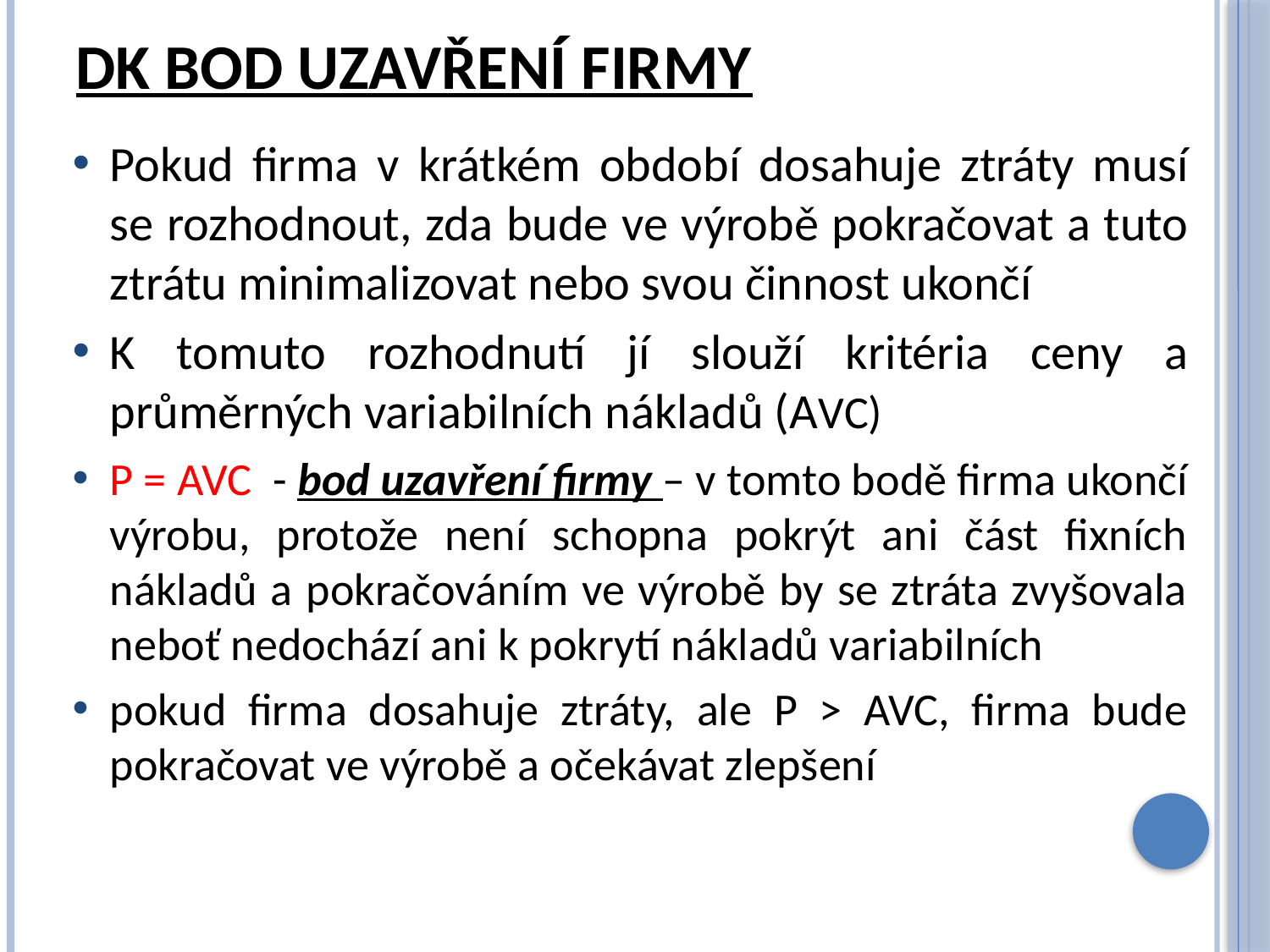

# dk bod uzavření firmy
Pokud firma v krátkém období dosahuje ztráty musí se rozhodnout, zda bude ve výrobě pokračovat a tuto ztrátu minimalizovat nebo svou činnost ukončí
K tomuto rozhodnutí jí slouží kritéria ceny a průměrných variabilních nákladů (AVC)
P = AVC  - bod uzavření firmy – v tomto bodě firma ukončí výrobu, protože není schopna pokrýt ani část fixních nákladů a pokračováním ve výrobě by se ztráta zvyšovala neboť nedochází ani k pokrytí nákladů variabilních
pokud firma dosahuje ztráty, ale P > AVC, firma bude pokračovat ve výrobě a očekávat zlepšení